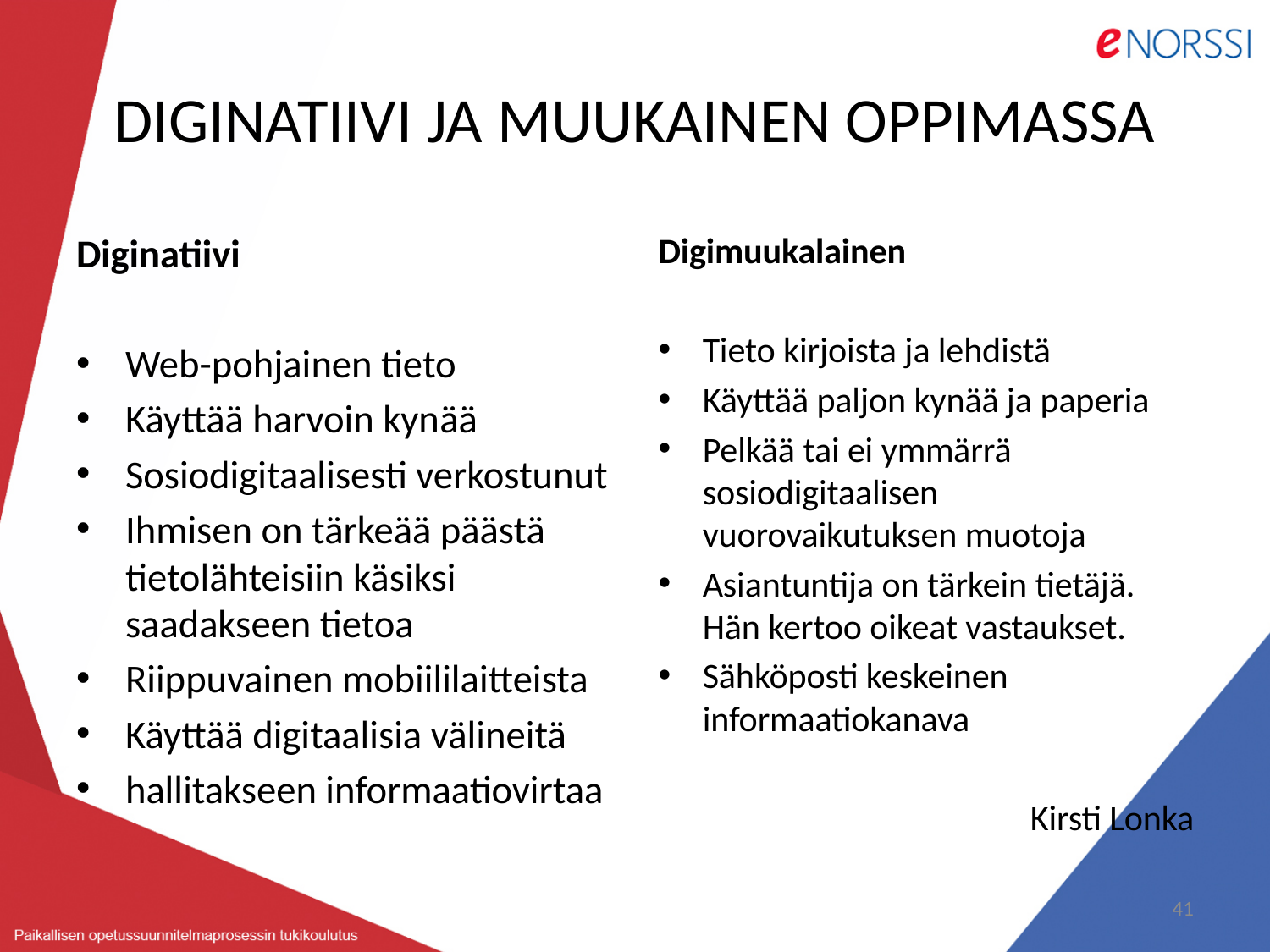

# DIGINATIIVI JA MUUKAINEN OPPIMASSA
Diginatiivi

Web-pohjainen tieto
Käyttää harvoin kynää
Sosiodigitaalisesti verkostunut
Ihmisen on tärkeää päästä tietolähteisiin käsiksi saadakseen tietoa
Riippuvainen mobiililaitteista
Käyttää digitaalisia välineitä
hallitakseen informaatiovirtaa

Digimuukalainen

Tieto kirjoista ja lehdistä
Käyttää paljon kynää ja paperia
Pelkää tai ei ymmärrä sosiodigitaalisen vuorovaikutuksen muotoja
Asiantuntija on tärkein tietäjä. Hän kertoo oikeat vastaukset.
Sähköposti keskeinen informaatiokanava

Kirsti Lonka
41